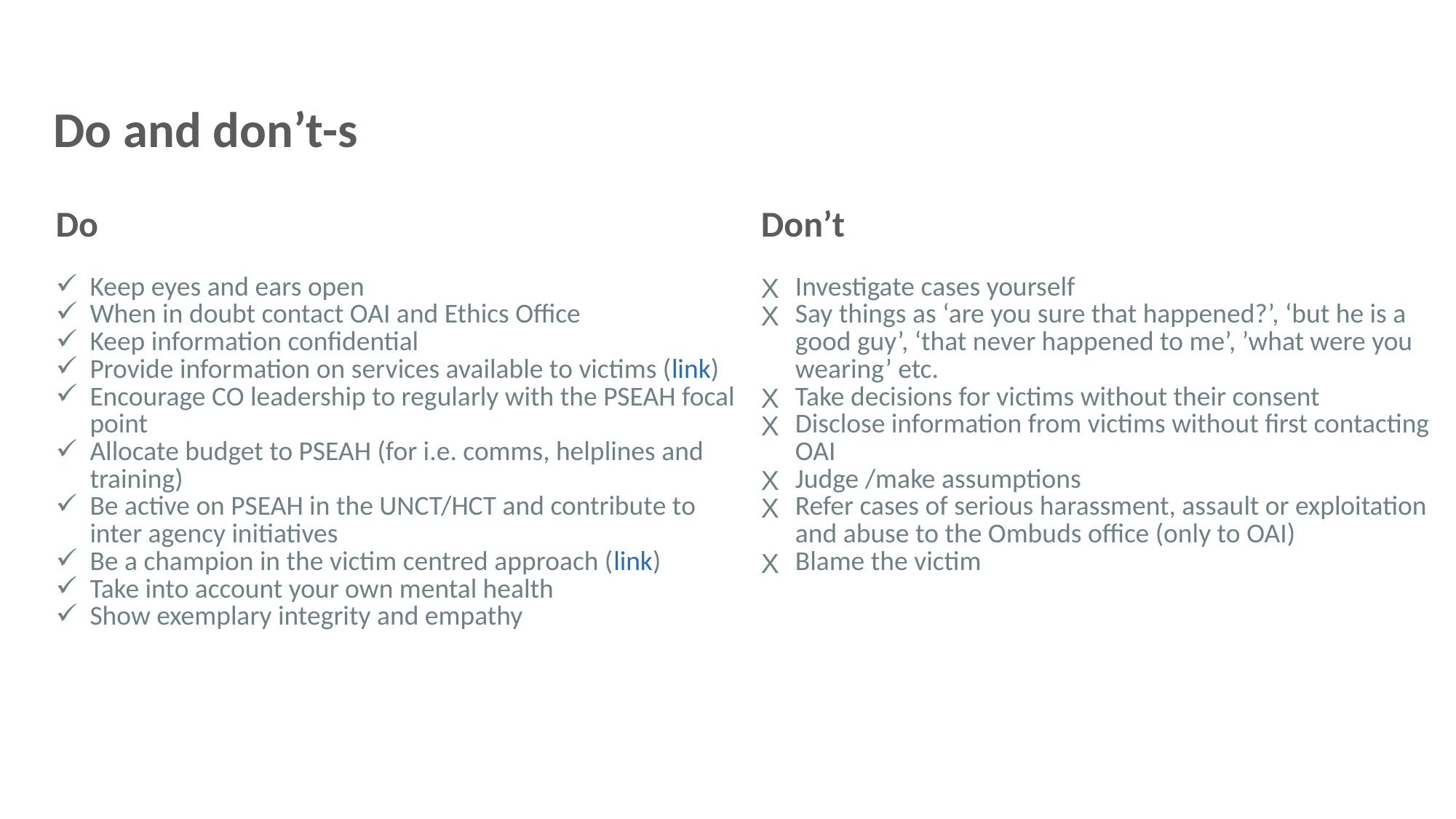

Do and don’t-s
|  |  |
| --- | --- |
| Do | Don’t |
| Keep eyes and ears open When in doubt contact OAI and Ethics Office Keep information confidential Provide information on services available to victims (link) Encourage CO leadership to regularly with the PSEAH focal point Allocate budget to PSEAH (for i.e. comms, helplines and training) Be active on PSEAH in the UNCT/HCT and contribute to inter agency initiatives Be a champion in the victim centred approach (link) Take into account your own mental health Show exemplary integrity and empathy | Investigate cases yourself Say things as ‘are you sure that happened?’, ‘but he is a good guy’, ‘that never happened to me’, ’what were you wearing’ etc. Take decisions for victims without their consent Disclose information from victims without first contacting OAI Judge /make assumptions Refer cases of serious harassment, assault or exploitation and abuse to the Ombuds office (only to OAI) Blame the victim |